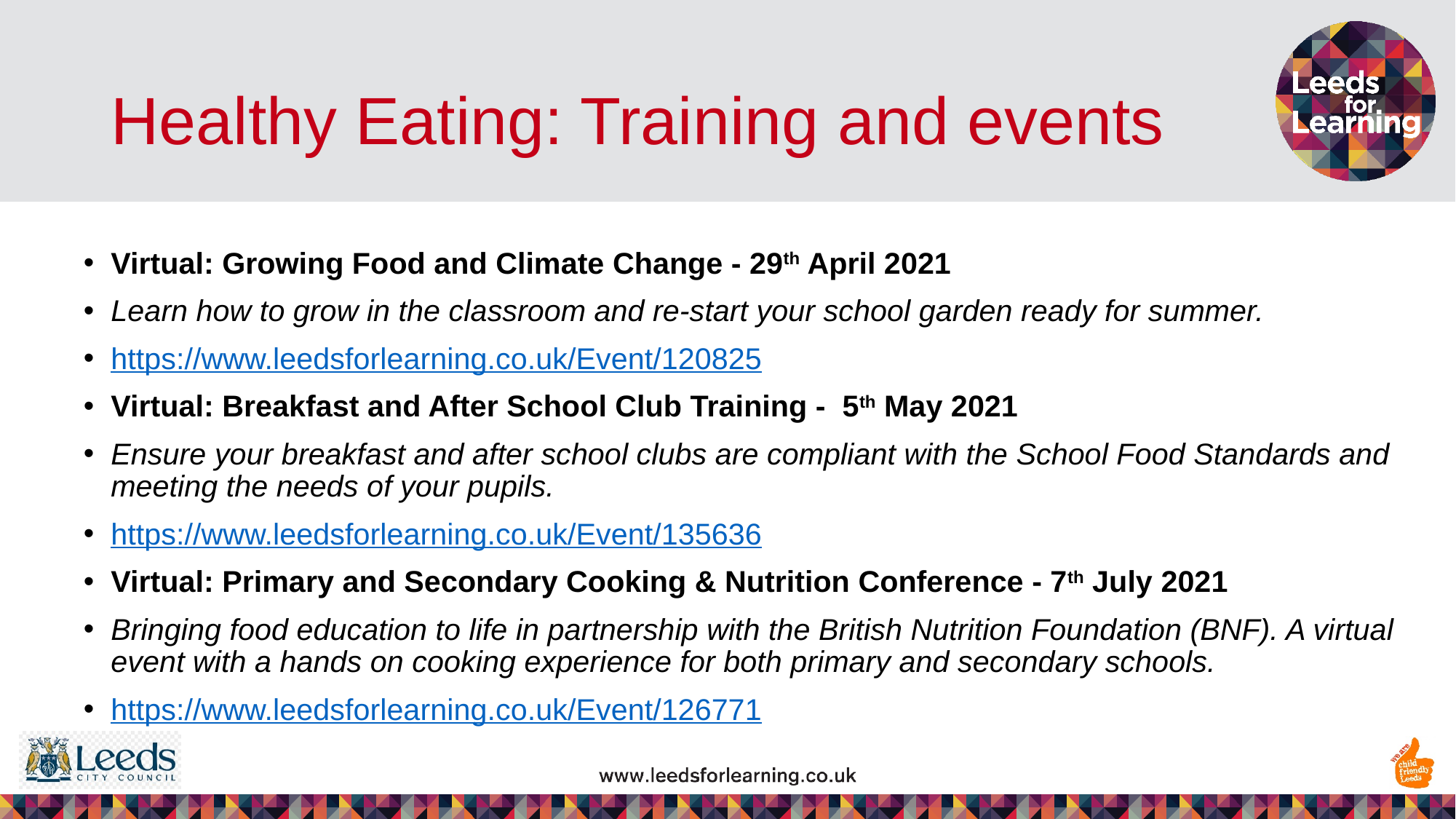

# Healthy Eating: Training and events

Virtual: Growing Food and Climate Change - 29th April 2021
Learn how to grow in the classroom and re-start your school garden ready for summer.
https://www.leedsforlearning.co.uk/Event/120825
Virtual: Breakfast and After School Club Training -  5th May 2021
Ensure your breakfast and after school clubs are compliant with the School Food Standards and meeting the needs of your pupils.
https://www.leedsforlearning.co.uk/Event/135636
Virtual: Primary and Secondary Cooking & Nutrition Conference - 7th July 2021
Bringing food education to life in partnership with the British Nutrition Foundation (BNF). A virtual event with a hands on cooking experience for both primary and secondary schools.
https://www.leedsforlearning.co.uk/Event/126771